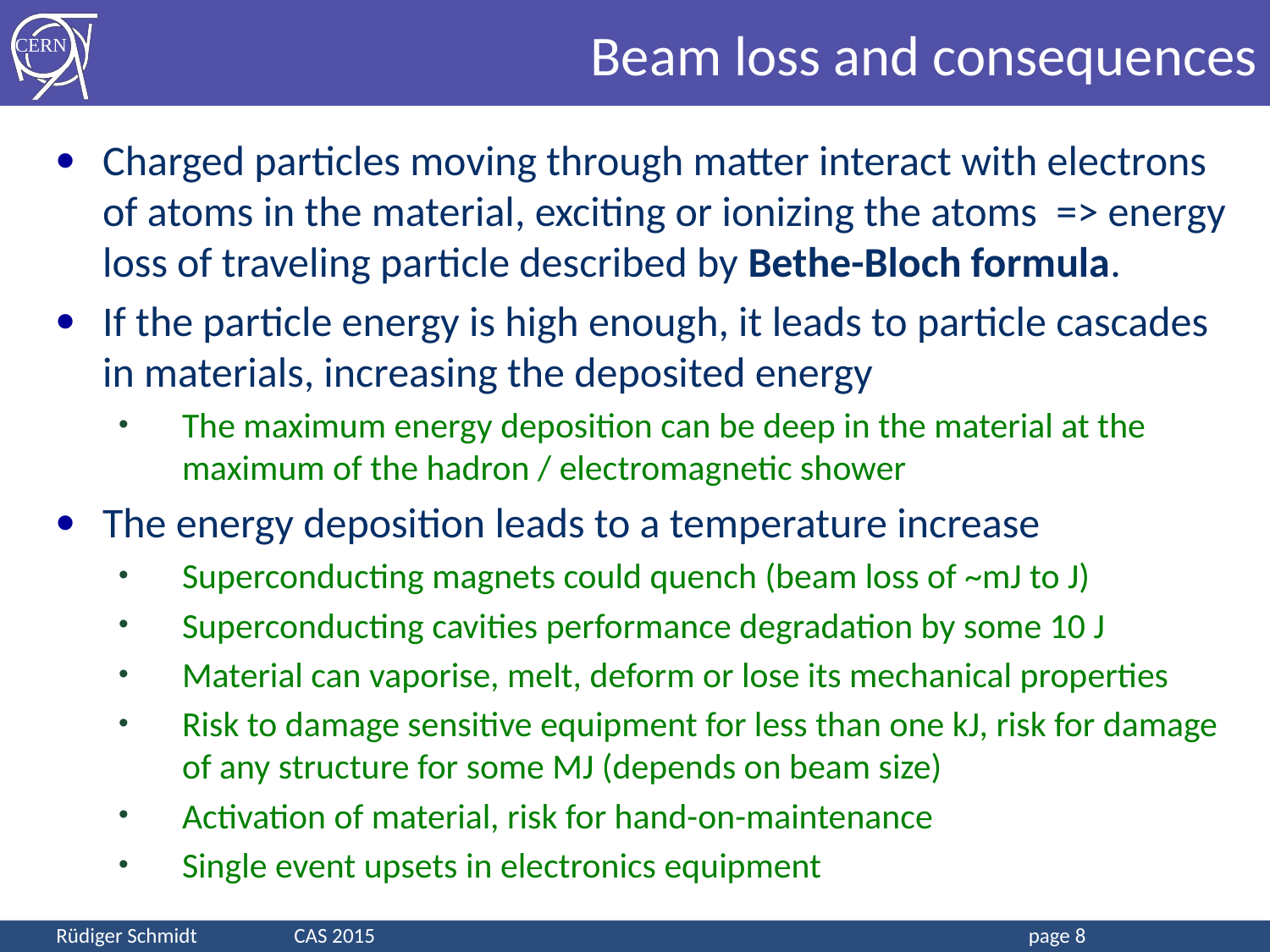

Beam loss and consequences
Charged particles moving through matter interact with electrons of atoms in the material, exciting or ionizing the atoms  => energy loss of traveling particle described by Bethe-Bloch formula.
If the particle energy is high enough, it leads to particle cascades in materials, increasing the deposited energy
The maximum energy deposition can be deep in the material at the maximum of the hadron / electromagnetic shower
The energy deposition leads to a temperature increase
Superconducting magnets could quench (beam loss of ~mJ to J)
Superconducting cavities performance degradation by some 10 J
Material can vaporise, melt, deform or lose its mechanical properties
Risk to damage sensitive equipment for less than one kJ, risk for damage of any structure for some MJ (depends on beam size)
Activation of material, risk for hand-on-maintenance
Single event upsets in electronics equipment